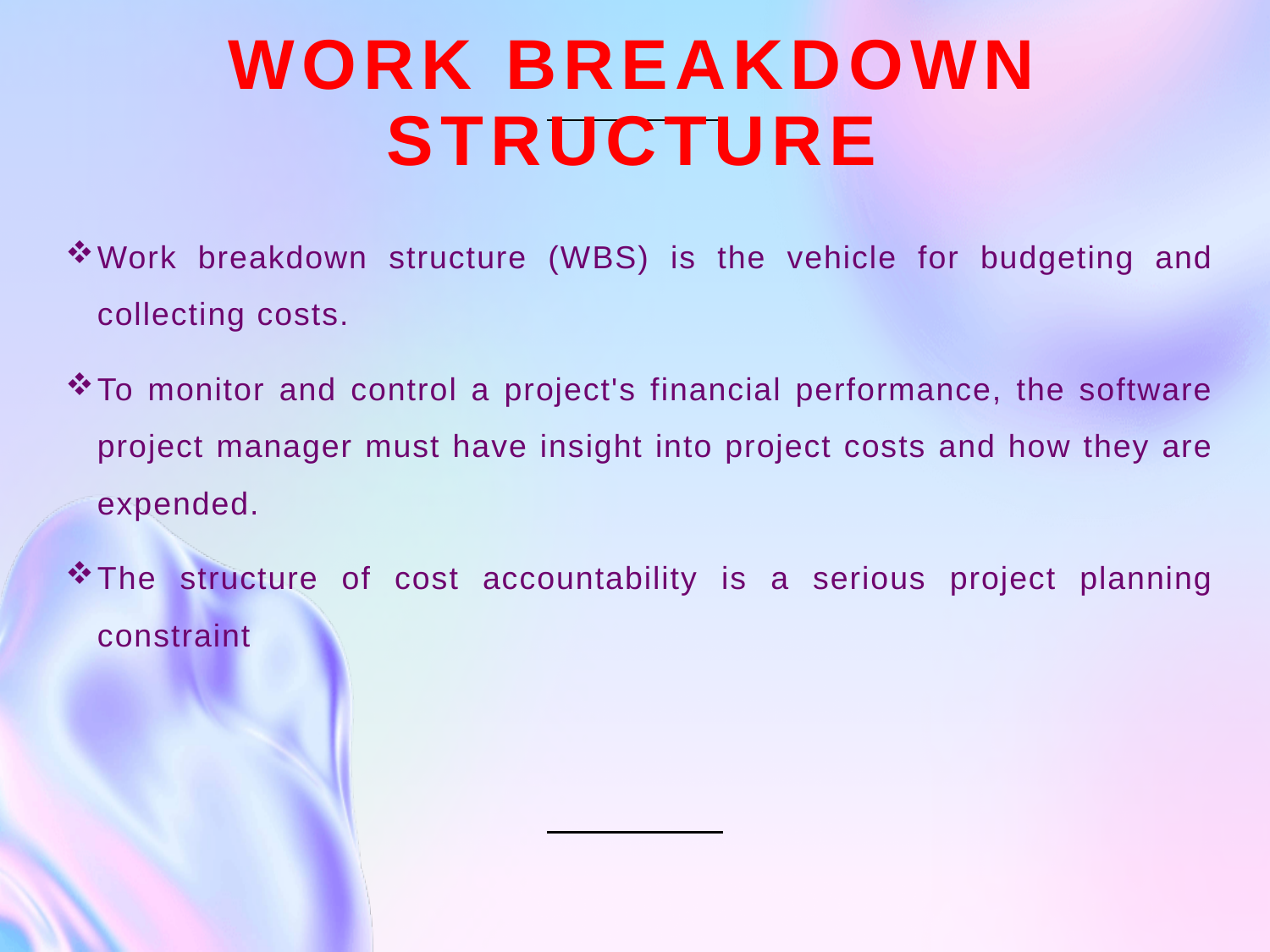

# Work Breakdown Structure
Work breakdown structure (WBS) is the vehicle for budgeting and collecting costs.
To monitor and control a project's financial performance, the software project manager must have insight into project costs and how they are expended.
The structure of cost accountability is a serious project planning constraint